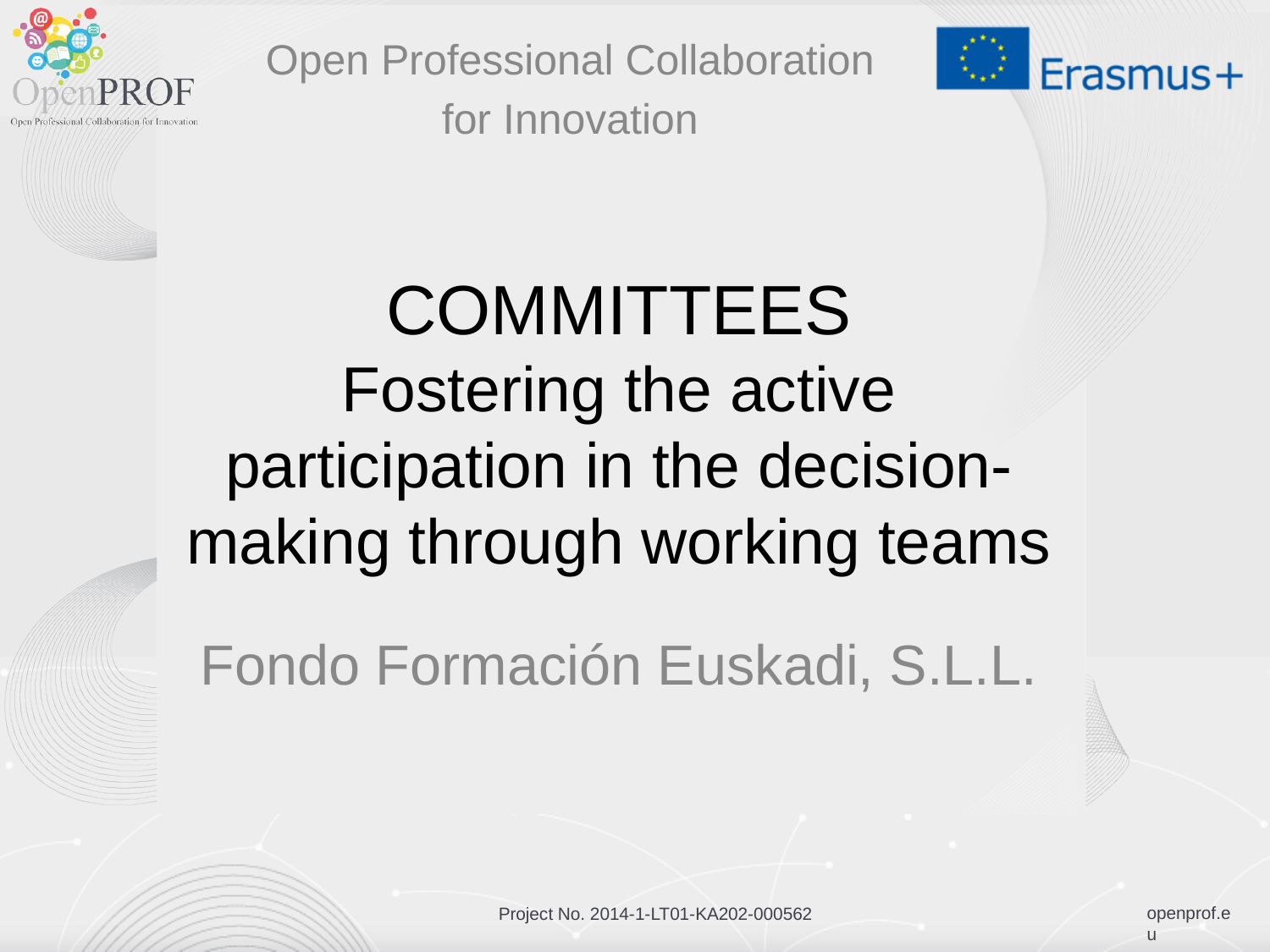

Open Professional Collaboration
for Innovation
# COMMITTEES Fostering the active participation in the decision-making through working teams
Fondo Formación Euskadi, S.L.L.